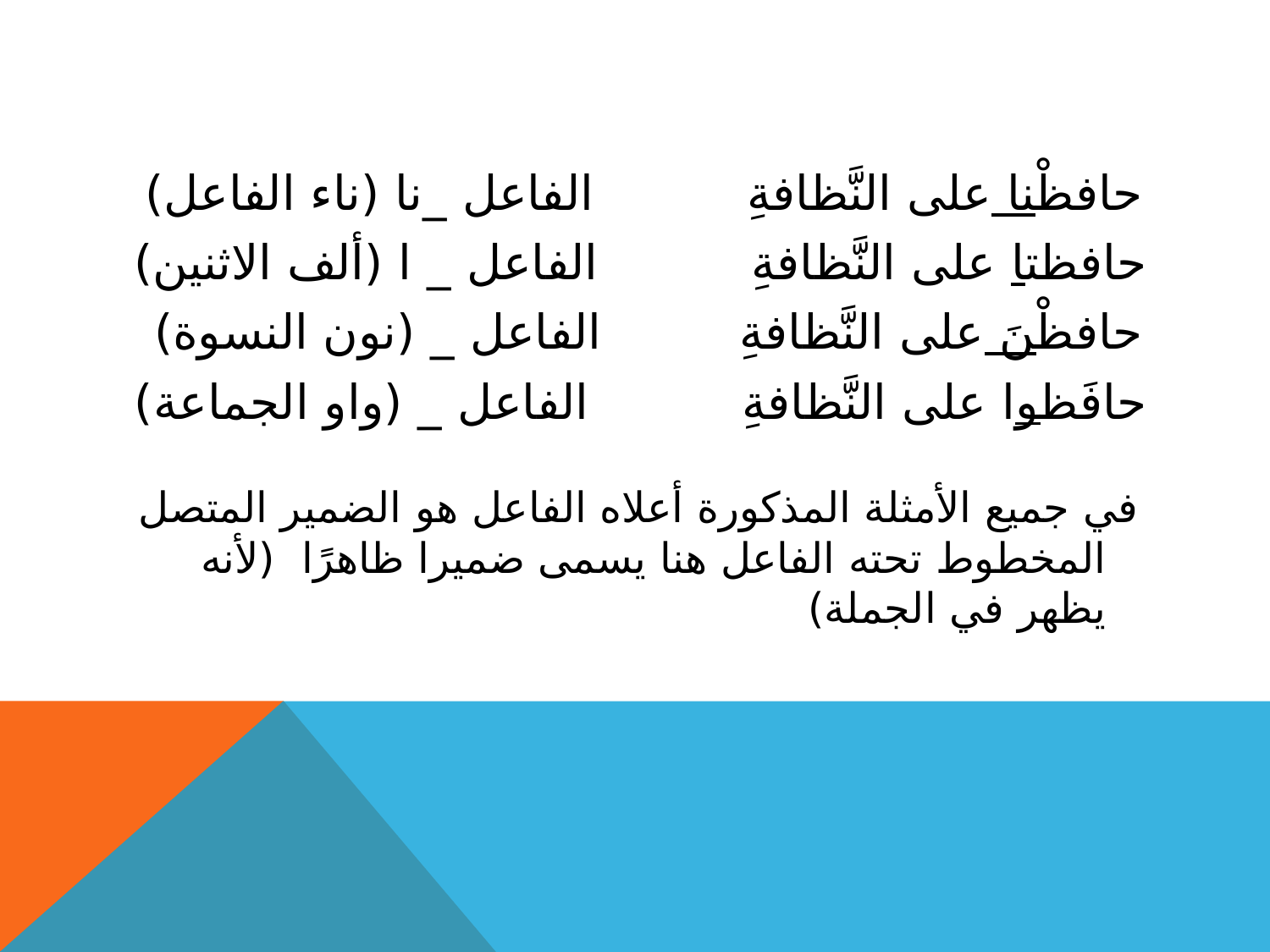

#
حافظْنا على النَّظافةِ          الفاعل _نا (ناء الفاعل)
حافظتا على النَّظافةِ          الفاعل _ ا (ألف الاثنين)
حافظْنَ على النَّظافةِ         الفاعل _ (نون النسوة)
حافَظوا على النَّظافةِ          الفاعل _ (واو الجماعة)

 في جميع الأمثلة المذكورة أعلاه الفاعل هو الضمير المتصل المخطوط تحته الفاعل هنا يسمى ضميرا ظاهرًا  (لأنه يظهر في الجملة)